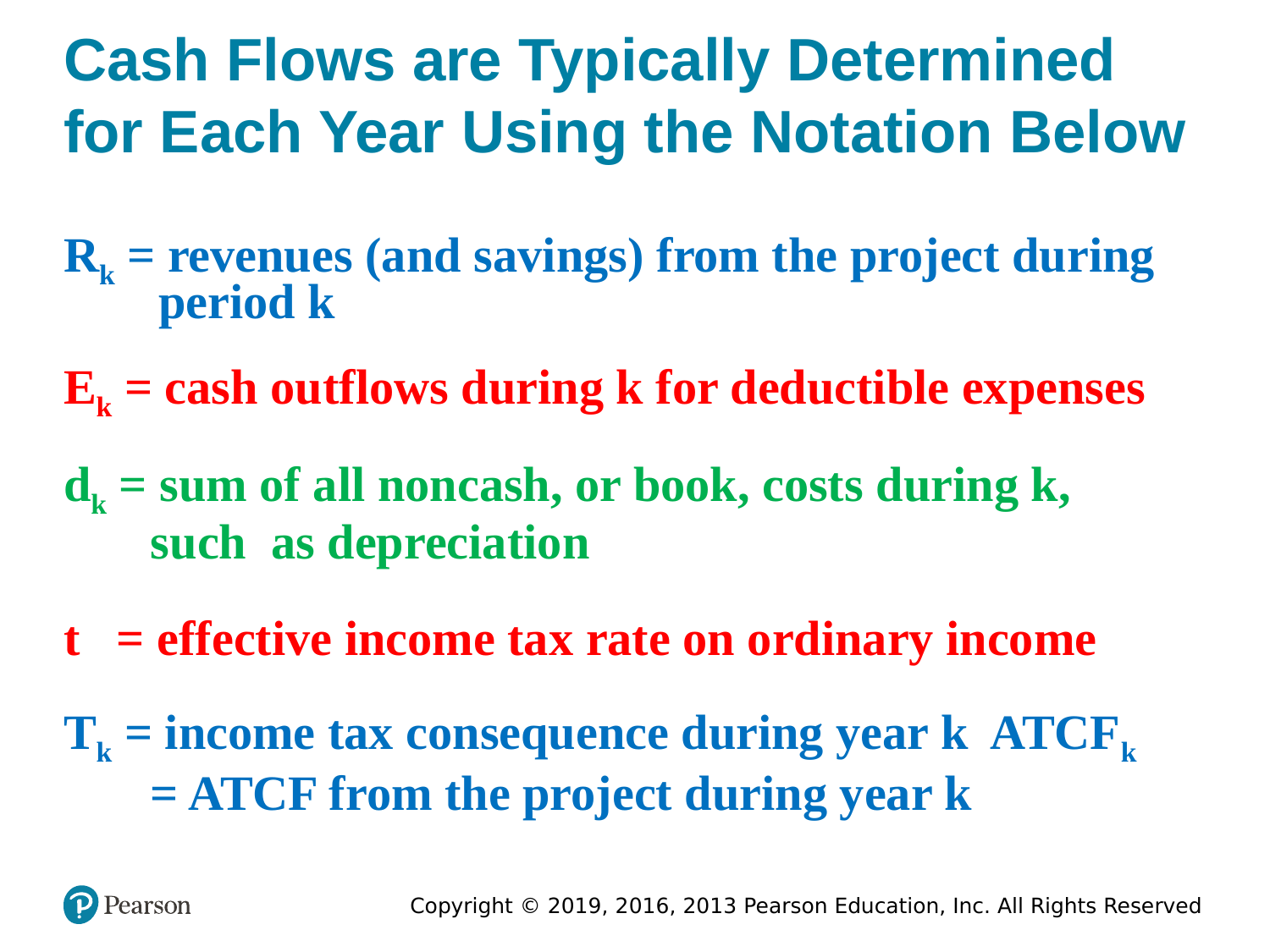

# Cash Flows are Typically Determined for Each Year Using the Notation Below
Rk = revenues (and savings) from the project during period k

Ek = cash outflows during k for deductible expenses

dk = sum of all noncash, or book, costs during k, such  as depreciation

t   = effective income tax rate on ordinary income

Tk = income tax consequence during year k  ATCFk  = ATCF from the project during year k